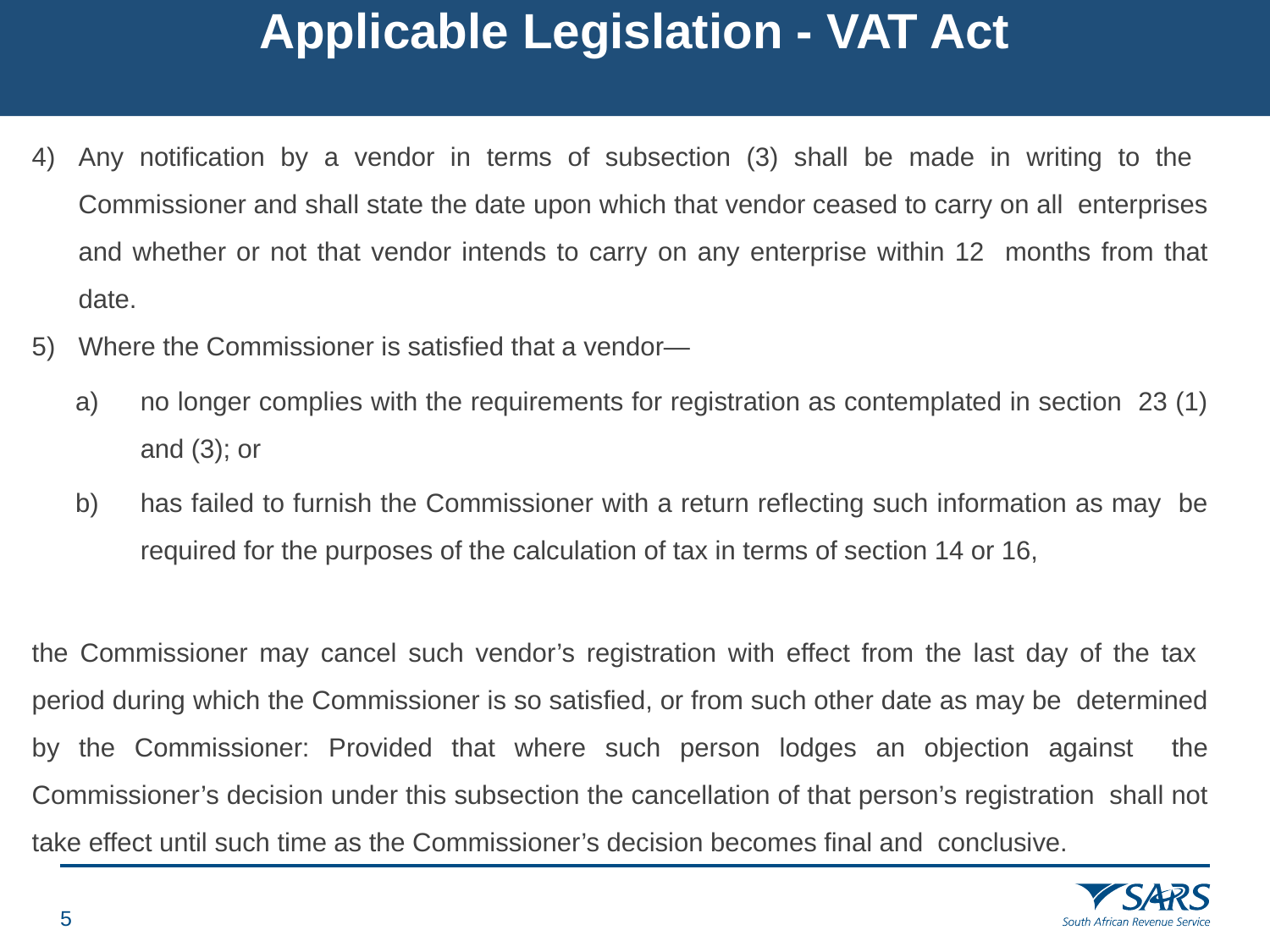

# Applicable Legislation - VAT Act
Any notification by a vendor in terms of subsection (3) shall be made in writing to the  Commissioner and shall state the date upon which that vendor ceased to carry on all  enterprises and whether or not that vendor intends to carry on any enterprise within 12  months from that date.
Where the Commissioner is satisfied that a vendor—
no longer complies with the requirements for registration as contemplated in section  23 (1) and (3); or
has failed to furnish the Commissioner with a return reflecting such information as may  be required for the purposes of the calculation of tax in terms of section 14 or 16,

the Commissioner may cancel such vendor’s registration with effect from the last day of the tax  period during which the Commissioner is so satisfied, or from such other date as may be  determined by the Commissioner: Provided that where such person lodges an objection against  the Commissioner’s decision under this subsection the cancellation of that person’s registration  shall not take effect until such time as the Commissioner’s decision becomes final and  conclusive.

5